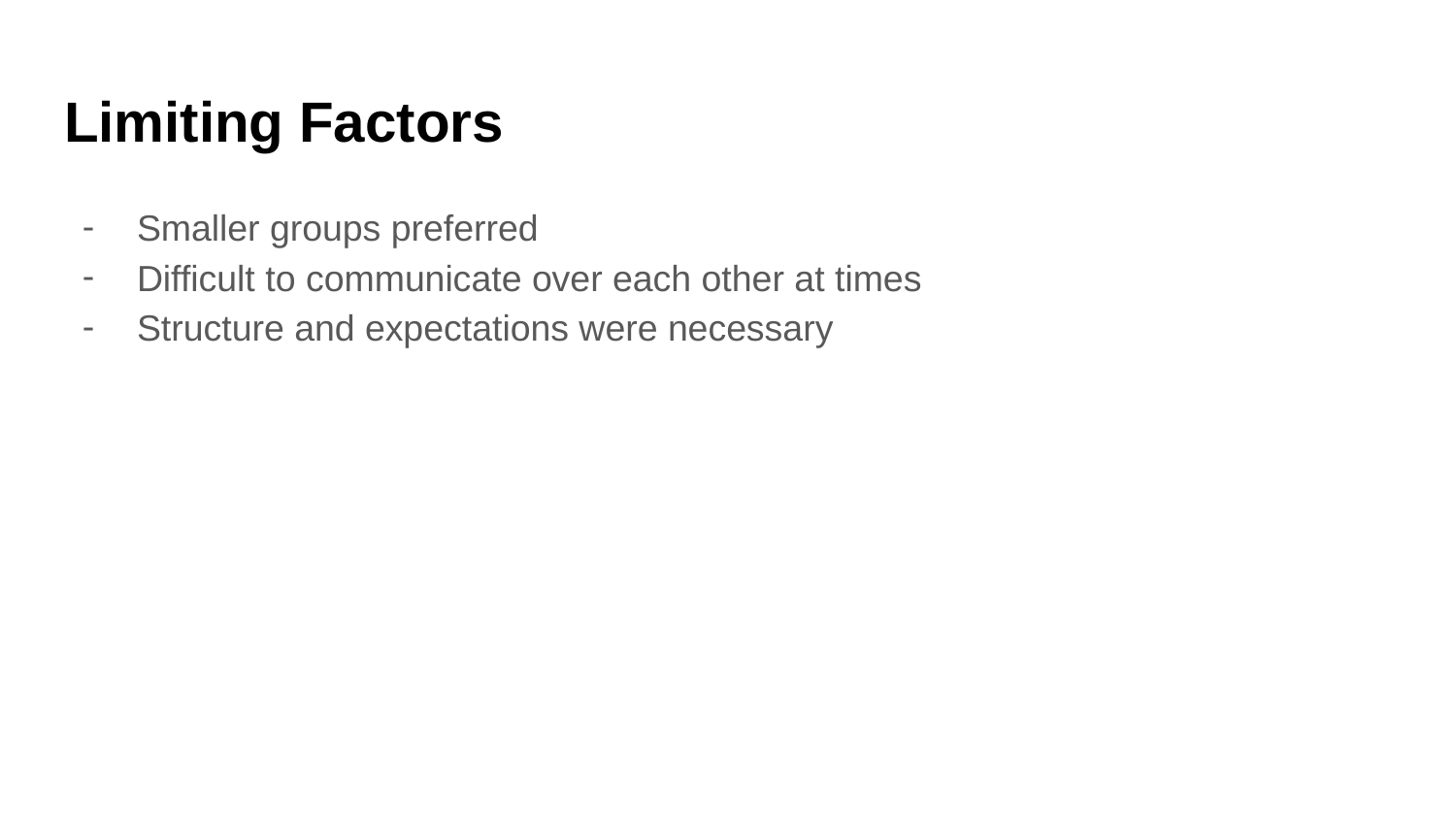

# Limiting Factors
Smaller groups preferred
Difficult to communicate over each other at times
Structure and expectations were necessary